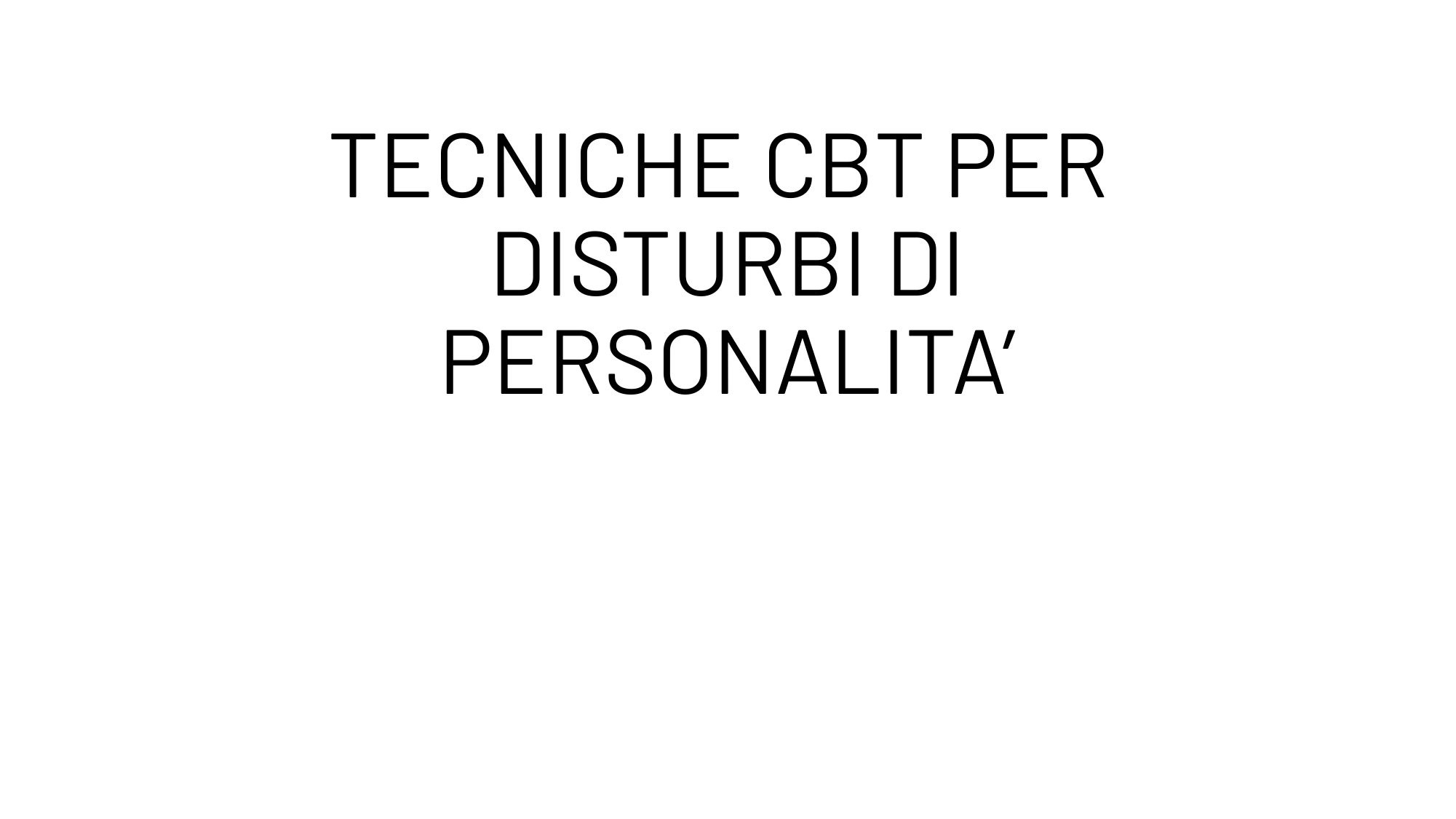

# TECNICHE CBT PER DISTURBI DI PERSONALITA’